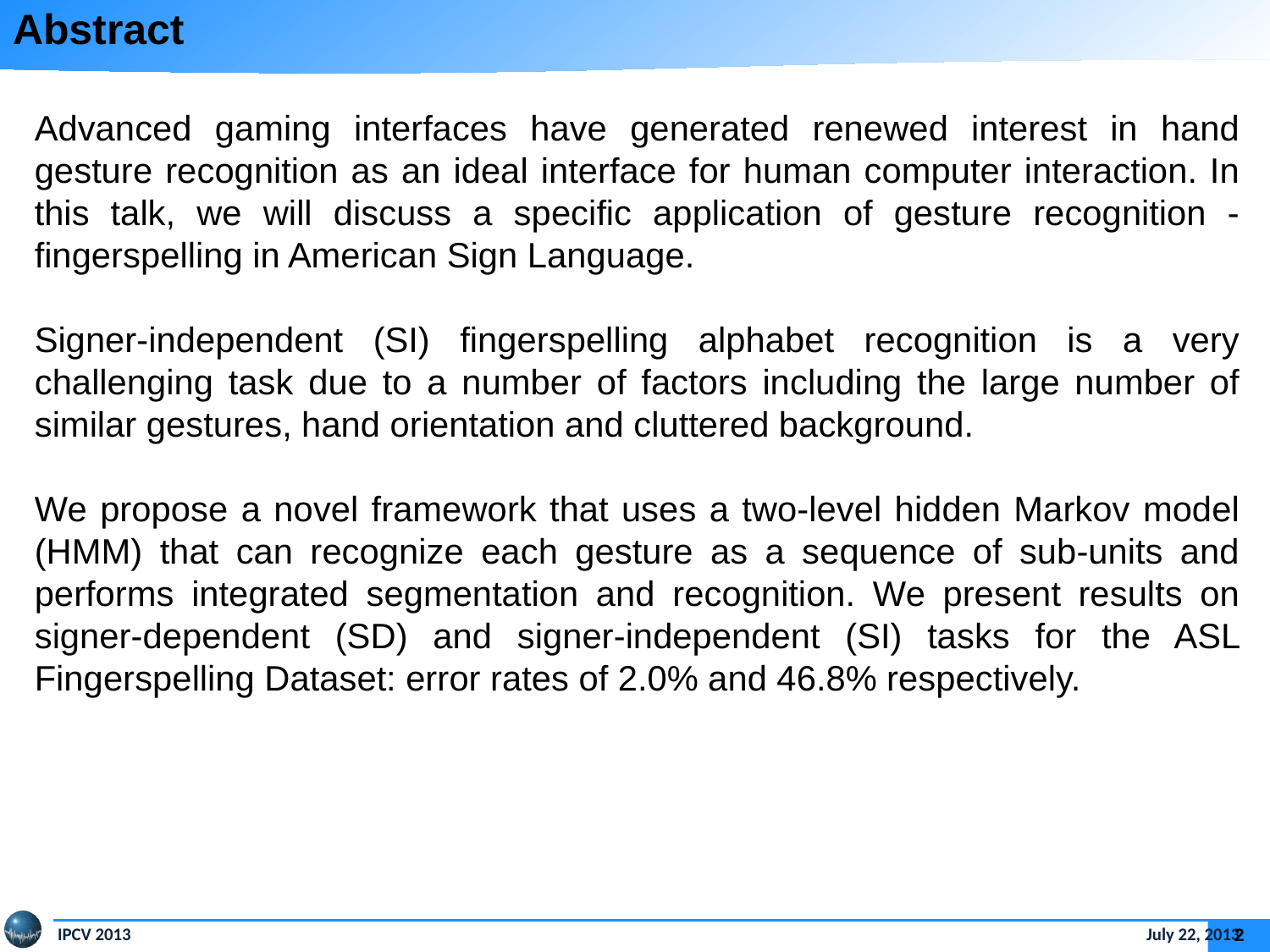

# Abstract
Advanced gaming interfaces have generated renewed interest in hand gesture recognition as an ideal interface for human computer interaction. In this talk, we will discuss a specific application of gesture recognition - fingerspelling in American Sign Language.

Signer-independent (SI) fingerspelling alphabet recognition is a very challenging task due to a number of factors including the large number of similar gestures, hand orientation and cluttered background.

We propose a novel framework that uses a two-level hidden Markov model (HMM) that can recognize each gesture as a sequence of sub-units and performs integrated segmentation and recognition. We present results on signer-dependent (SD) and signer-independent (SI) tasks for the ASL Fingerspelling Dataset: error rates of 2.0% and 46.8% respectively.